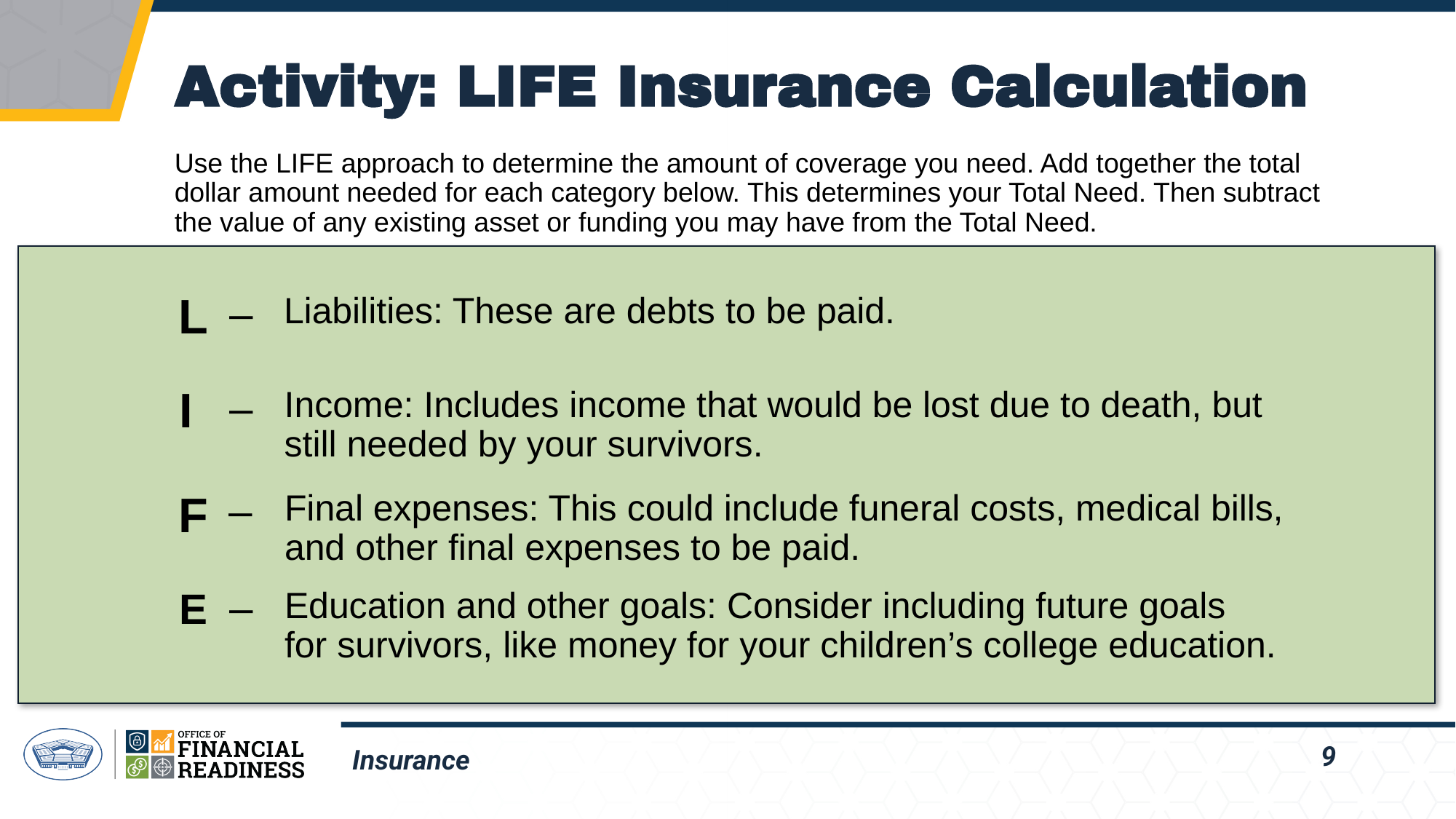

# Activity: LIFE Insurance Calculation
Use the LIFE approach to determine the amount of coverage you need. Add together the total dollar amount needed for each category below. This determines your Total Need. Then subtract the value of any existing asset or funding you may have from the Total Need.

L
–
Liabilities: These are debts to be paid.

Income: Includes income that would be lost due to death, but still needed by your survivors.​

I
–
–
Final expenses: This could include funeral costs, medical bills, and other final expenses to be paid.​

F
–
E
Education and other goals: Consider including future goals for survivors, like money for your children’s college education.​
Insurance